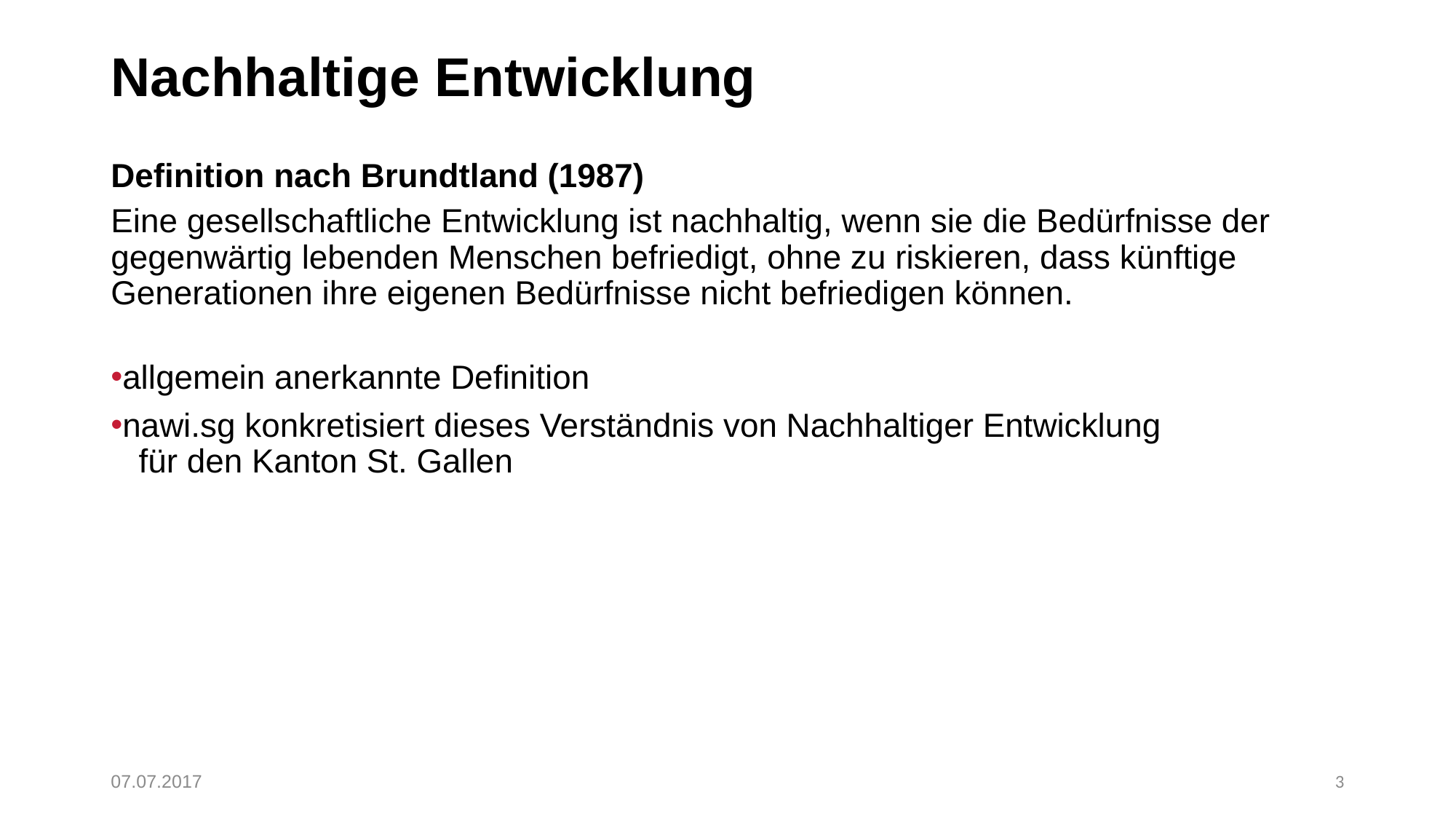

# Nachhaltige Entwicklung
Definition nach Brundtland (1987)
Eine gesellschaftliche Entwicklung ist nachhaltig, wenn sie die Bedürfnisse der gegenwärtig lebenden Menschen befriedigt, ohne zu riskieren, dass künftige Generationen ihre eigenen Bedürfnisse nicht befriedigen können.
allgemein anerkannte Definition
nawi.sg konkretisiert dieses Verständnis von Nachhaltiger Entwicklung
   für den Kanton St. Gallen

07.07.2017
3